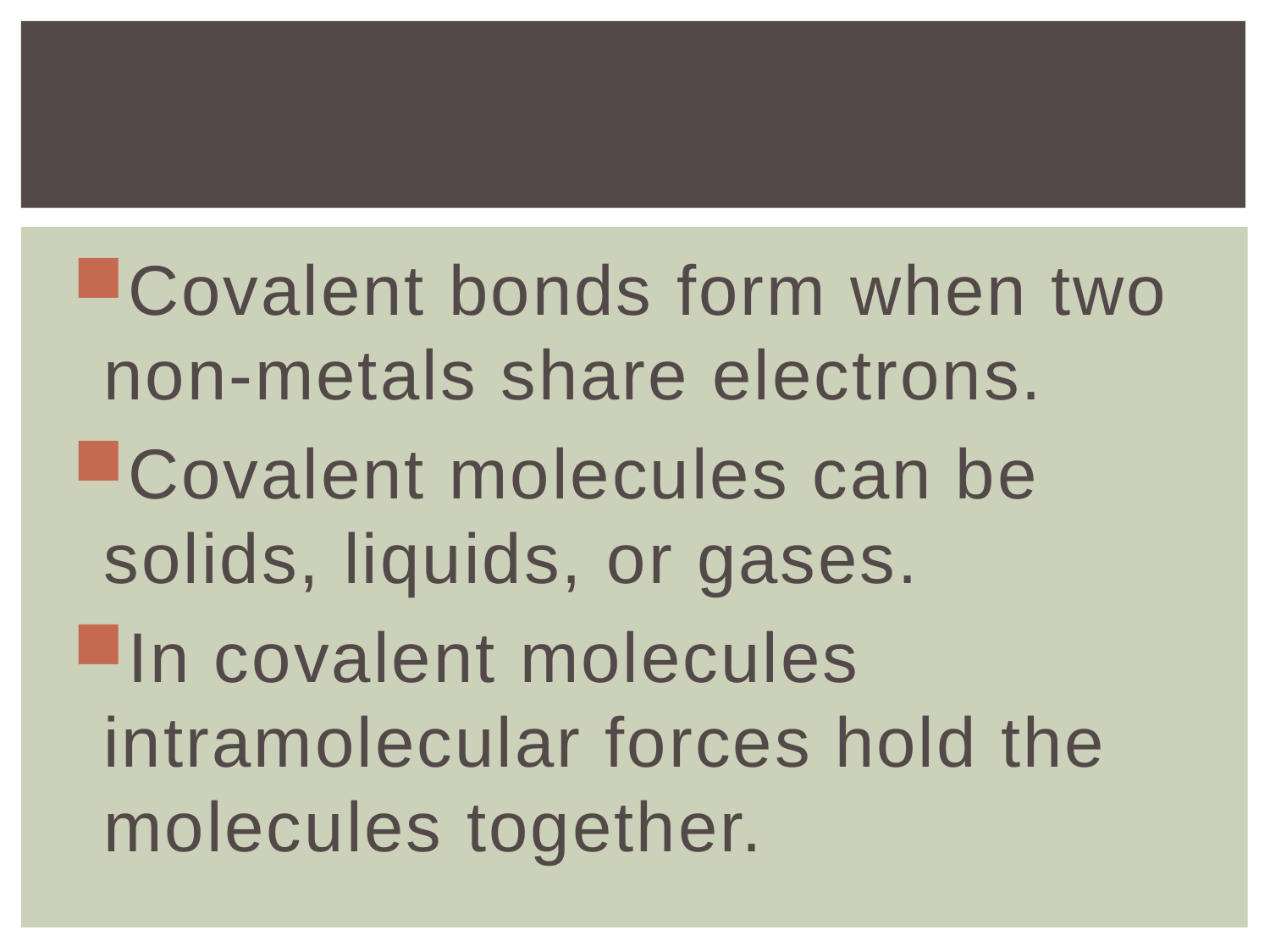

#
Covalent bonds form when two non-metals share electrons.
Covalent molecules can be solids, liquids, or gases.
In covalent molecules intramolecular forces hold the molecules together.